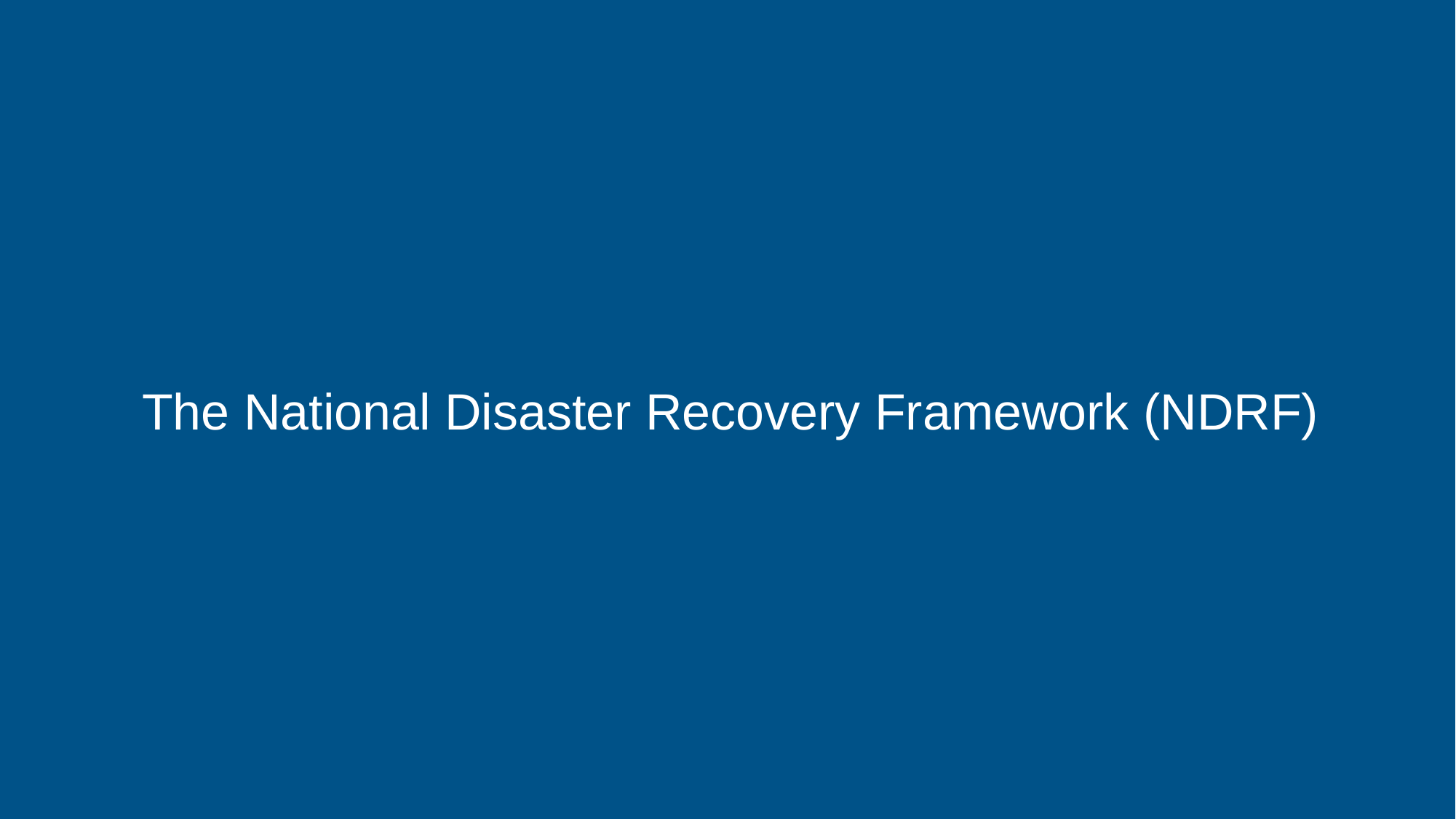

# The National Disaster Recovery Framework (NDRF)